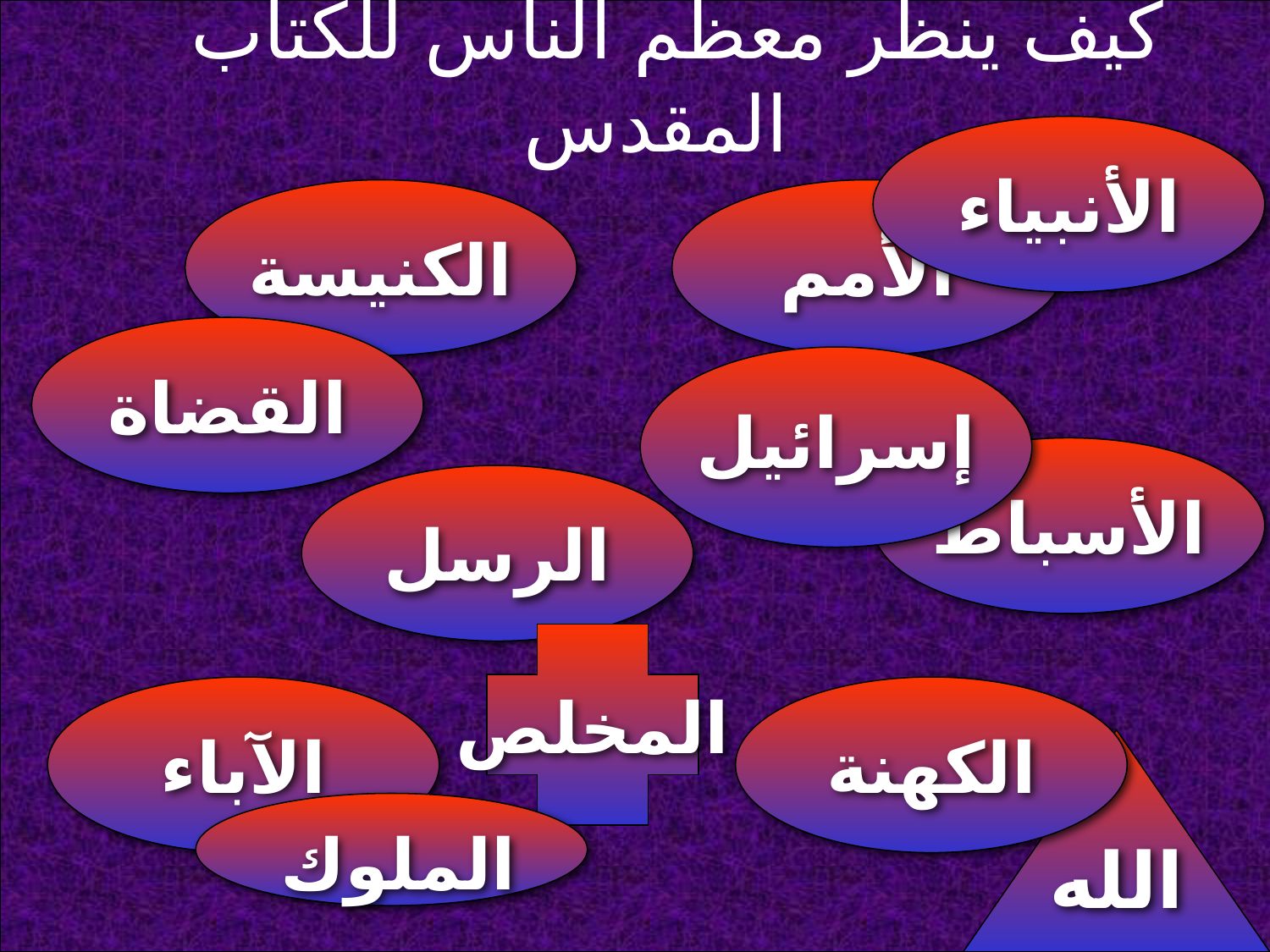

كيف ينظر معظم الناس للكتاب المقدس

الأنبياء

الكنيسة

الأمم

القضاة

إسرائيل

الأسباط

الرسل

المخلص

الآباء

الكهنة

الله

الملوك